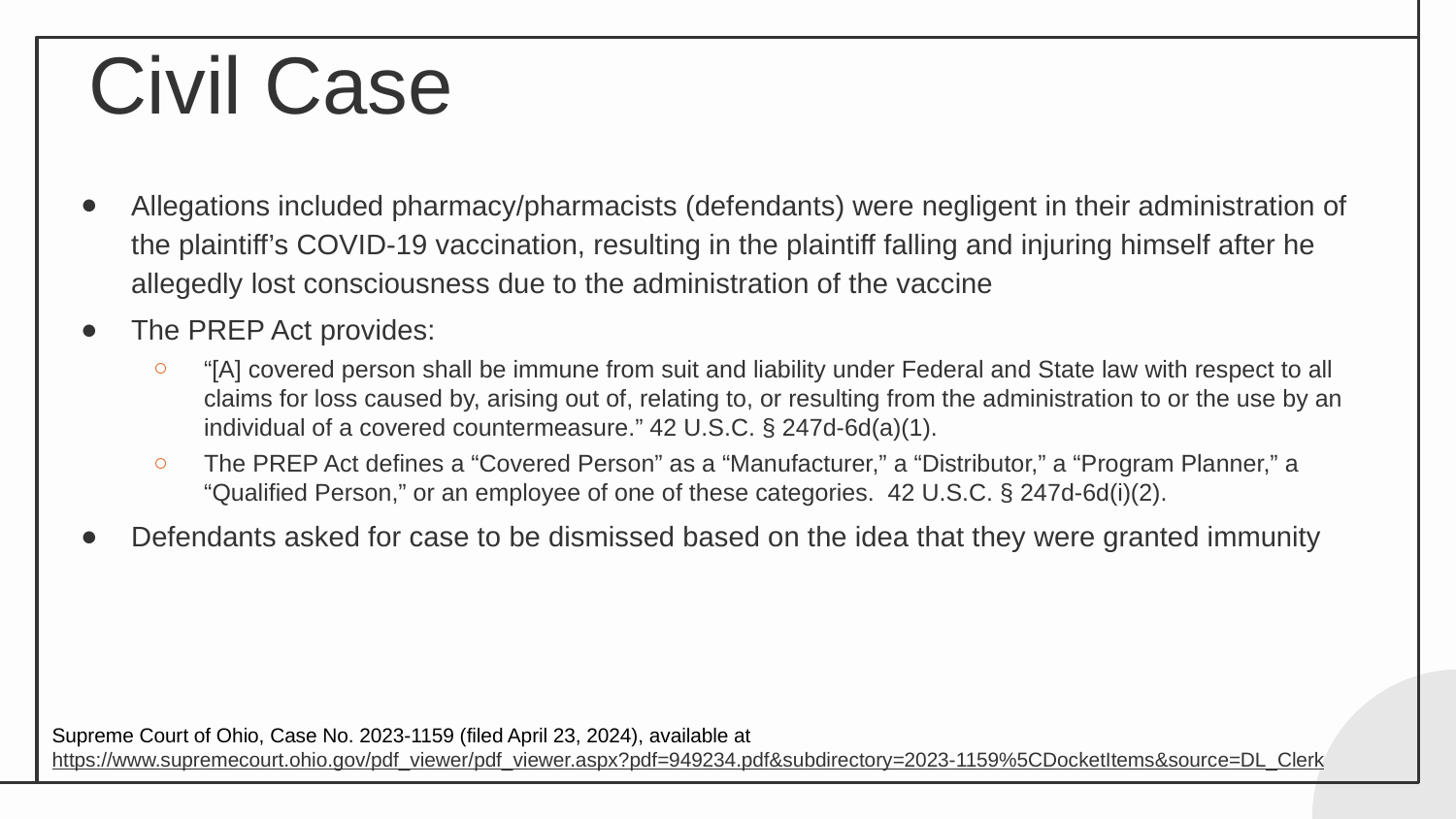

# Civil Case
Allegations included pharmacy/pharmacists (defendants) were negligent in their administration of the plaintiff’s COVID-19 vaccination, resulting in the plaintiff falling and injuring himself after he allegedly lost consciousness due to the administration of the vaccine
The PREP Act provides:
“[A] covered person shall be immune from suit and liability under Federal and State law with respect to all claims for loss caused by, arising out of, relating to, or resulting from the administration to or the use by an individual of a covered countermeasure.” 42 U.S.C. § 247d-6d(a)(1).
The PREP Act defines a “Covered Person” as a “Manufacturer,” a “Distributor,” a “Program Planner,” a “Qualified Person,” or an employee of one of these categories.  42 U.S.C. § 247d-6d(i)(2).
Defendants asked for case to be dismissed based on the idea that they were granted immunity
Supreme Court of Ohio, Case No. 2023-1159 (filed April 23, 2024), available at https://www.supremecourt.ohio.gov/pdf_viewer/pdf_viewer.aspx?pdf=949234.pdf&subdirectory=2023-1159%5CDocketItems&source=DL_Clerk